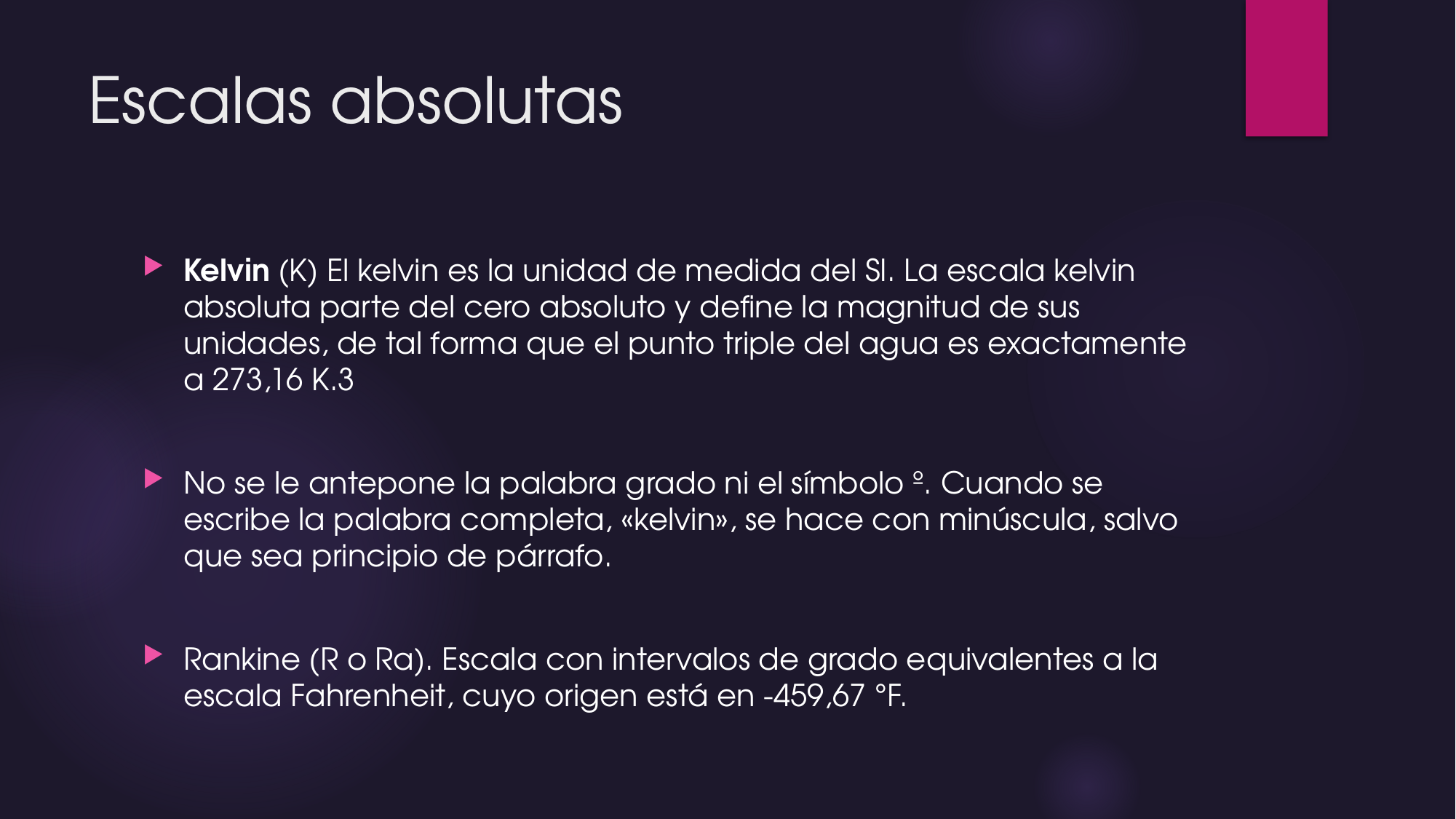

# Escalas absolutas
Kelvin (K) El kelvin es la unidad de medida del SI. La escala kelvin absoluta parte del cero absoluto y define la magnitud de sus unidades, de tal forma que el punto triple del agua es exactamente a 273,16 K.3

No se le antepone la palabra grado ni el símbolo º. Cuando se escribe la palabra completa, «kelvin», se hace con minúscula, salvo que sea principio de párrafo.

Rankine (R o Ra). Escala con intervalos de grado equivalentes a la escala Fahrenheit, cuyo origen está en -459,67 °F.